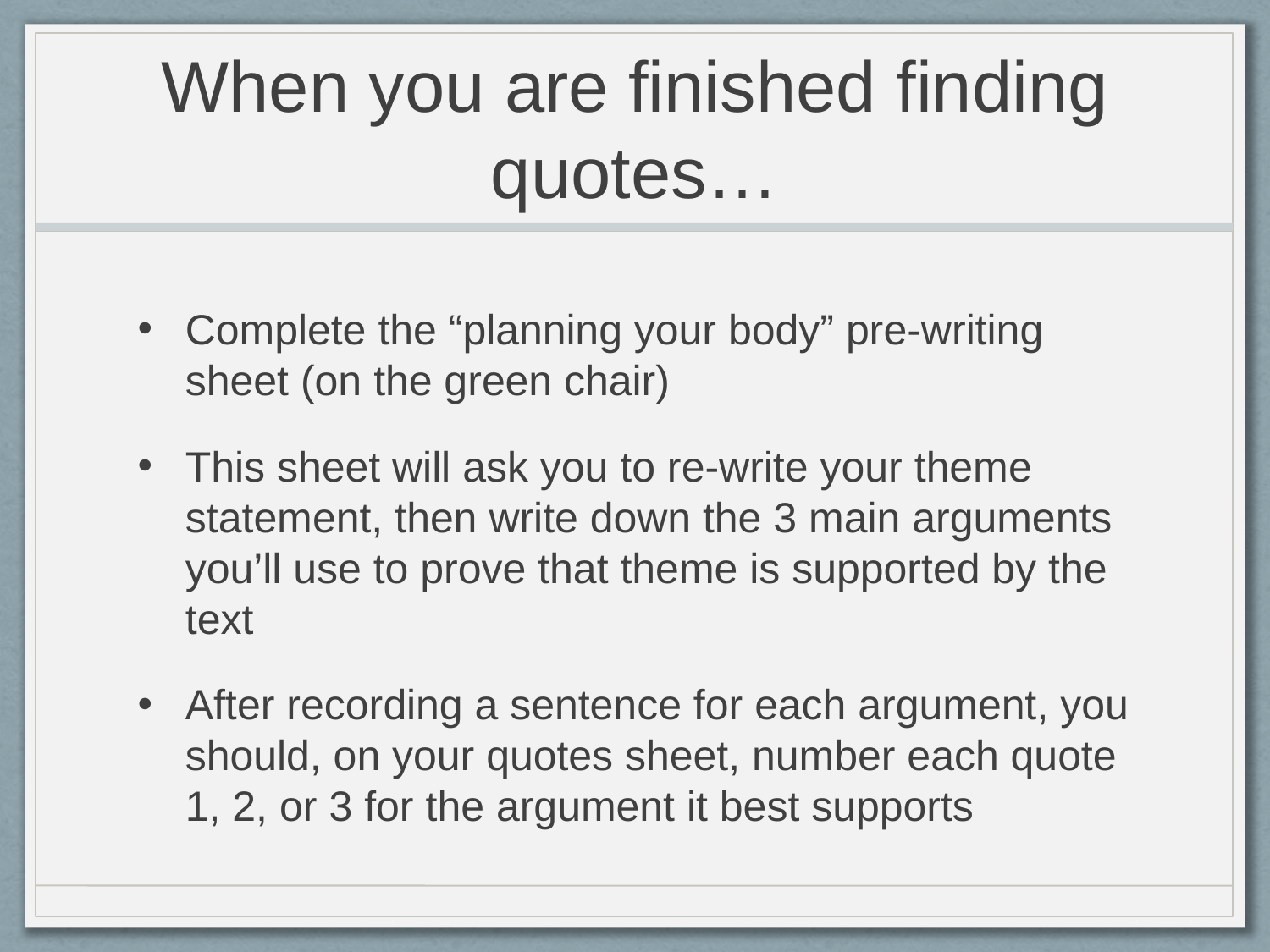

# When you are finished finding quotes…
Complete the “planning your body” pre-writing sheet (on the green chair)
This sheet will ask you to re-write your theme statement, then write down the 3 main arguments you’ll use to prove that theme is supported by the text
After recording a sentence for each argument, you should, on your quotes sheet, number each quote 1, 2, or 3 for the argument it best supports